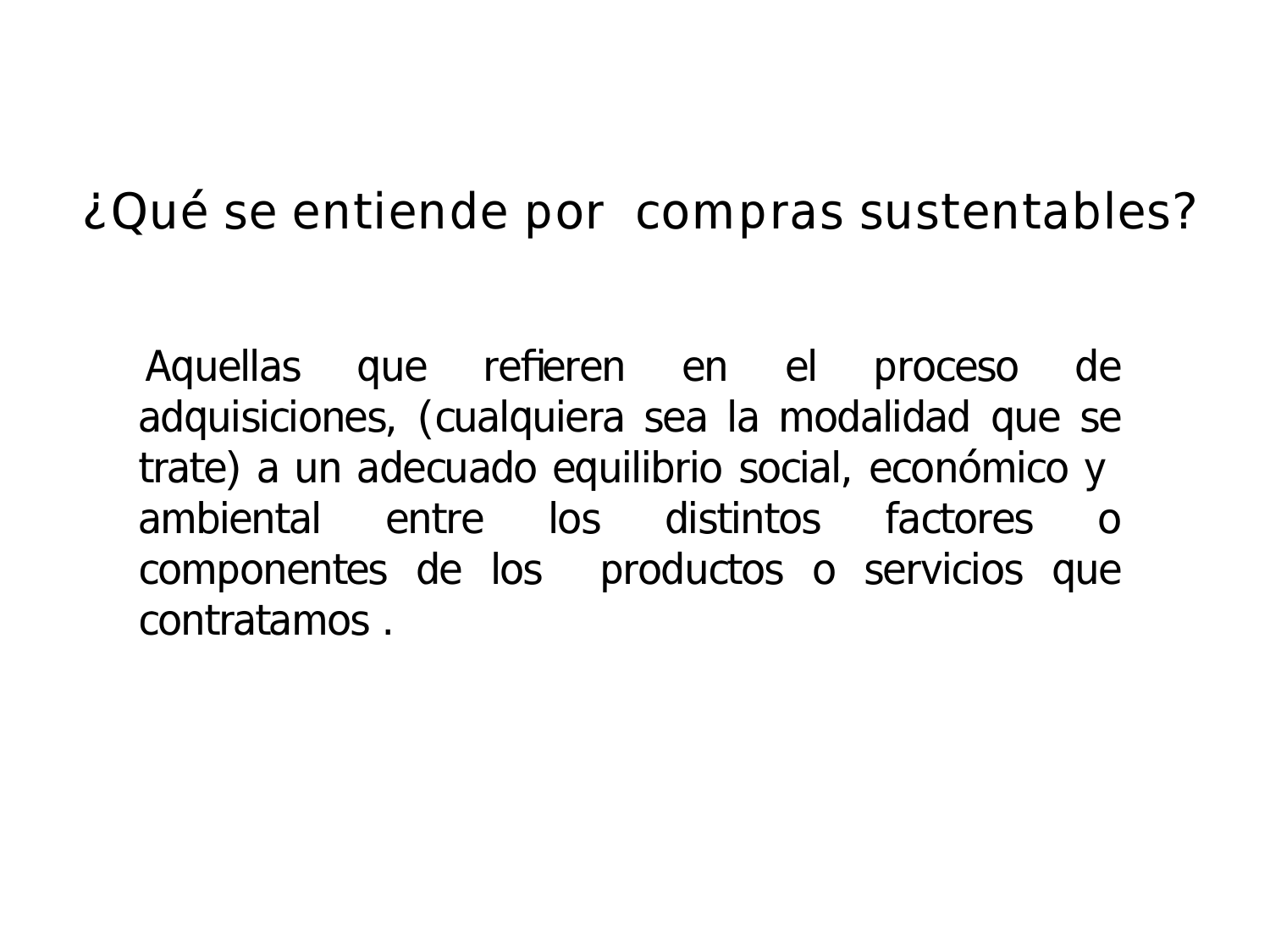

# ¿Qué se entiende por  compras sustentables?
Aquellas que refieren en el proceso de adquisiciones, (cualquiera sea la modalidad que se trate) a un adecuado equilibrio social, económico y  ambiental entre los distintos factores o componentes de los  productos o servicios que contratamos .